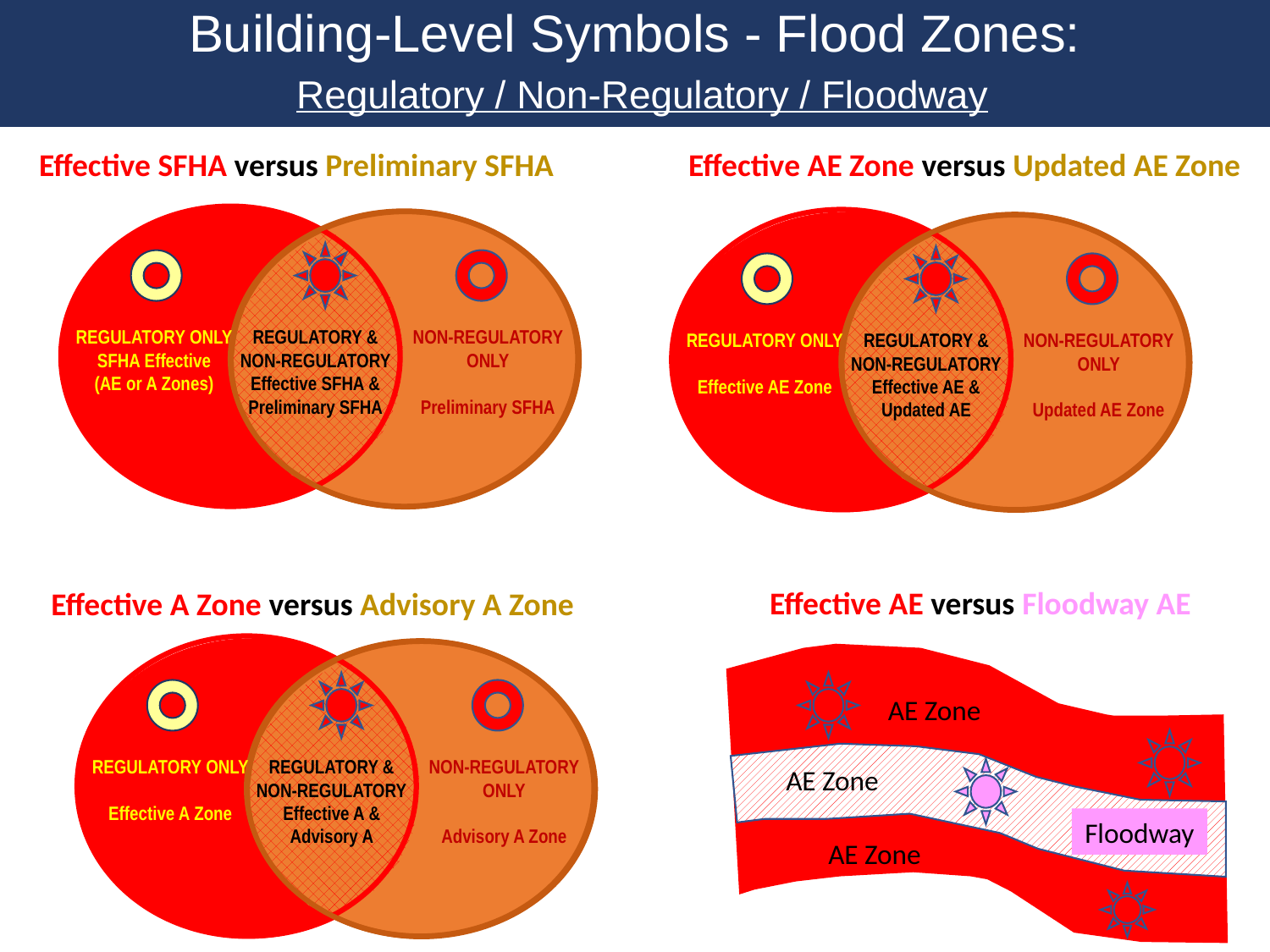

Building-Level Symbols - Flood Zones:
 Regulatory / Non-Regulatory / Floodway

Effective SFHA versus Preliminary SFHA
Effective AE Zone versus Updated AE Zone

REGULATORY ONLY
SFHA Effective
(AE or A Zones)
REGULATORY & NON-REGULATORY
Effective SFHA & Preliminary SFHA
NON-REGULATORY ONLY

Preliminary SFHA

REGULATORY ONLY

Effective AE Zone
REGULATORY & NON-REGULATORY
Effective AE & Updated AE
NON-REGULATORY ONLY

Updated AE Zone
Effective AE versus Floodway AE
Effective A Zone versus Advisory A Zone

REGULATORY ONLY
Effective A Zone
REGULATORY & NON-REGULATORY
Effective A & Advisory A
NON-REGULATORY ONLY

Advisory A Zone

AE Zone

AE Zone

Floodway
AE Zone